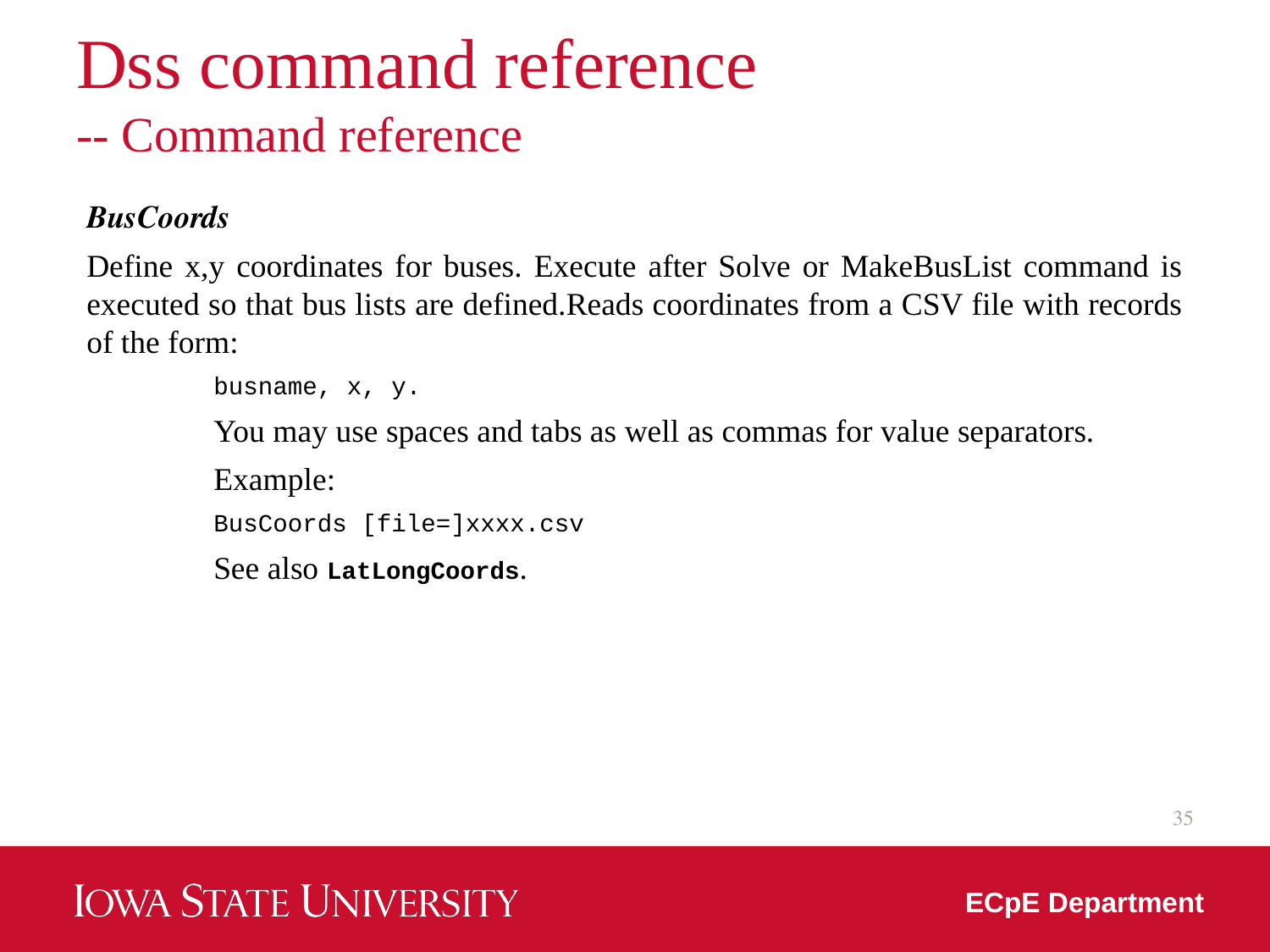

# Dss command reference -- Command reference
BusCoords
Define x,y coordinates for buses. Execute after Solve or MakeBusList command is executed so that bus lists are defined.Reads coordinates from a CSV file with records of the form:
busname, x, y.
You may use spaces and tabs as well as commas for value separators.
Example:
BusCoords [file=]xxxx.csv
See also LatLongCoords.
35
ECpE Department